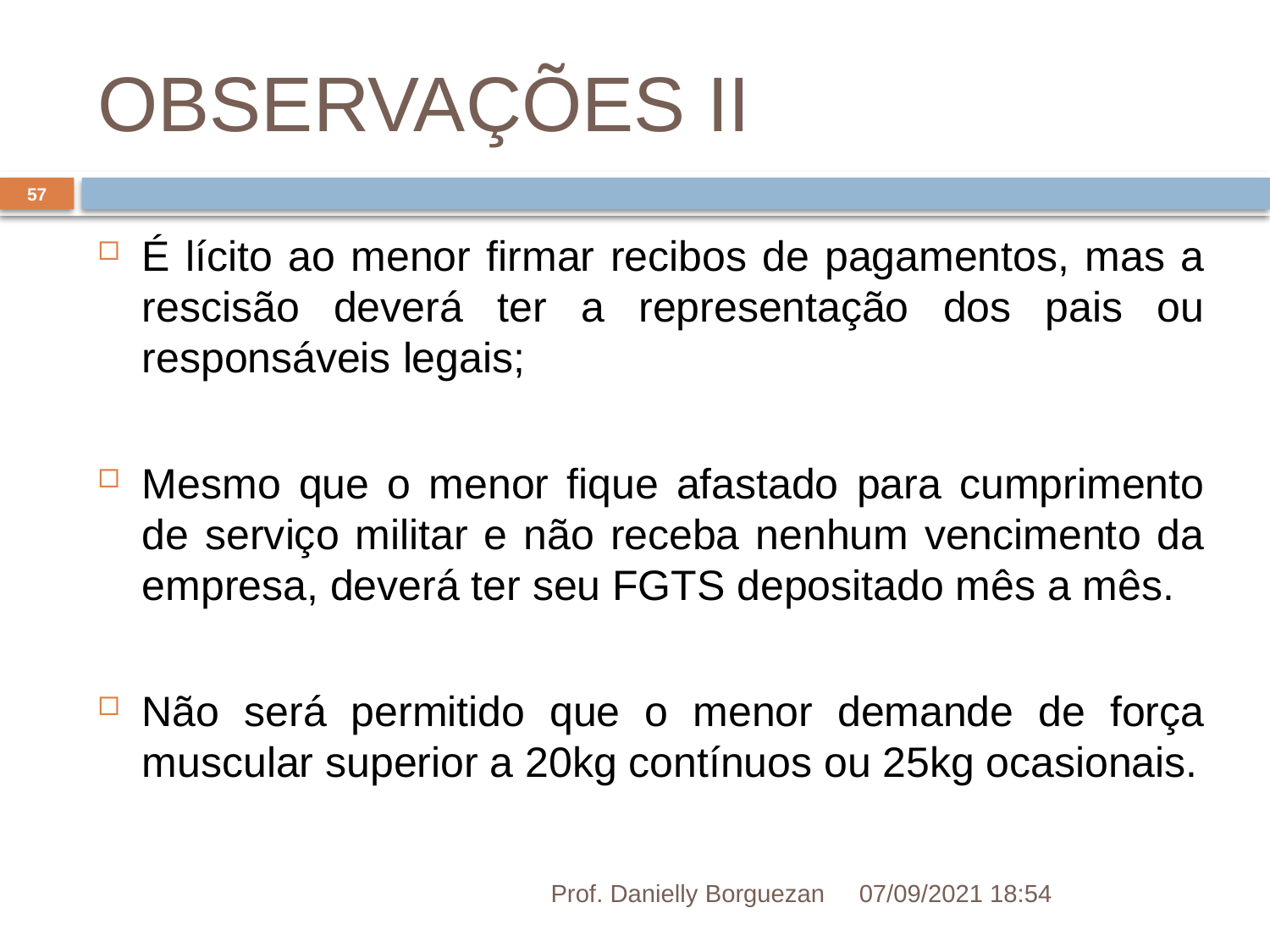

# OBSERVAÇÕES II
57
É lícito ao menor firmar recibos de pagamentos, mas a rescisão deverá ter a representação dos pais ou responsáveis legais;

Mesmo que o menor fique afastado para cumprimento de serviço militar e não receba nenhum vencimento da empresa, deverá ter seu FGTS depositado mês a mês.

Não será permitido que o menor demande de força muscular superior a 20kg contínuos ou 25kg ocasionais.
Prof. Danielly Borguezan
07/09/2021 18:54